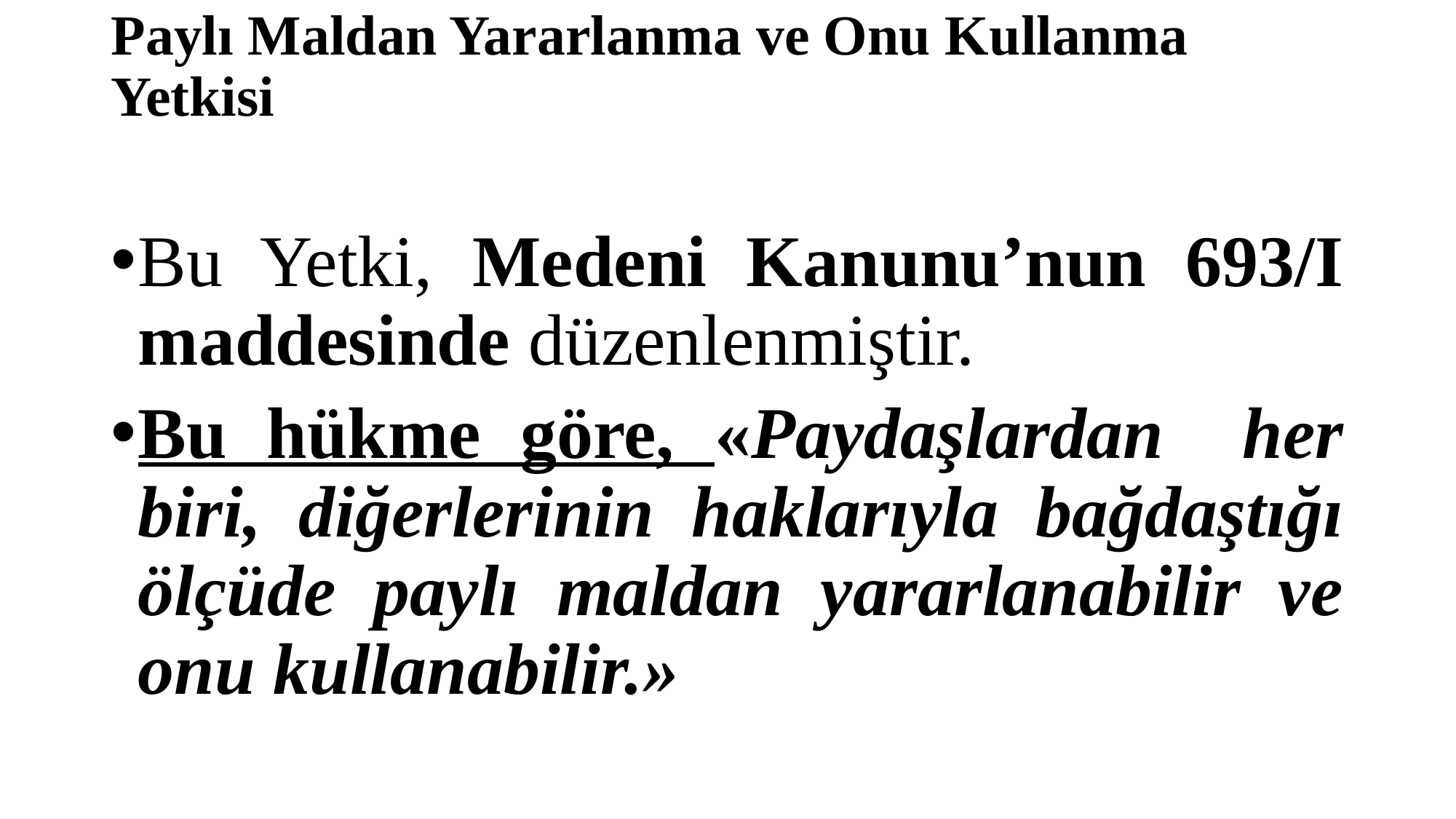

# Paylı Maldan Yararlanma ve Onu Kullanma Yetkisi
Bu Yetki, Medeni Kanunu’nun 693/I maddesinde düzenlenmiştir.
Bu hükme göre, «Paydaşlardan  her biri, diğerlerinin haklarıyla bağdaştığı ölçüde paylı maldan yararlanabilir ve onu kullanabilir.»